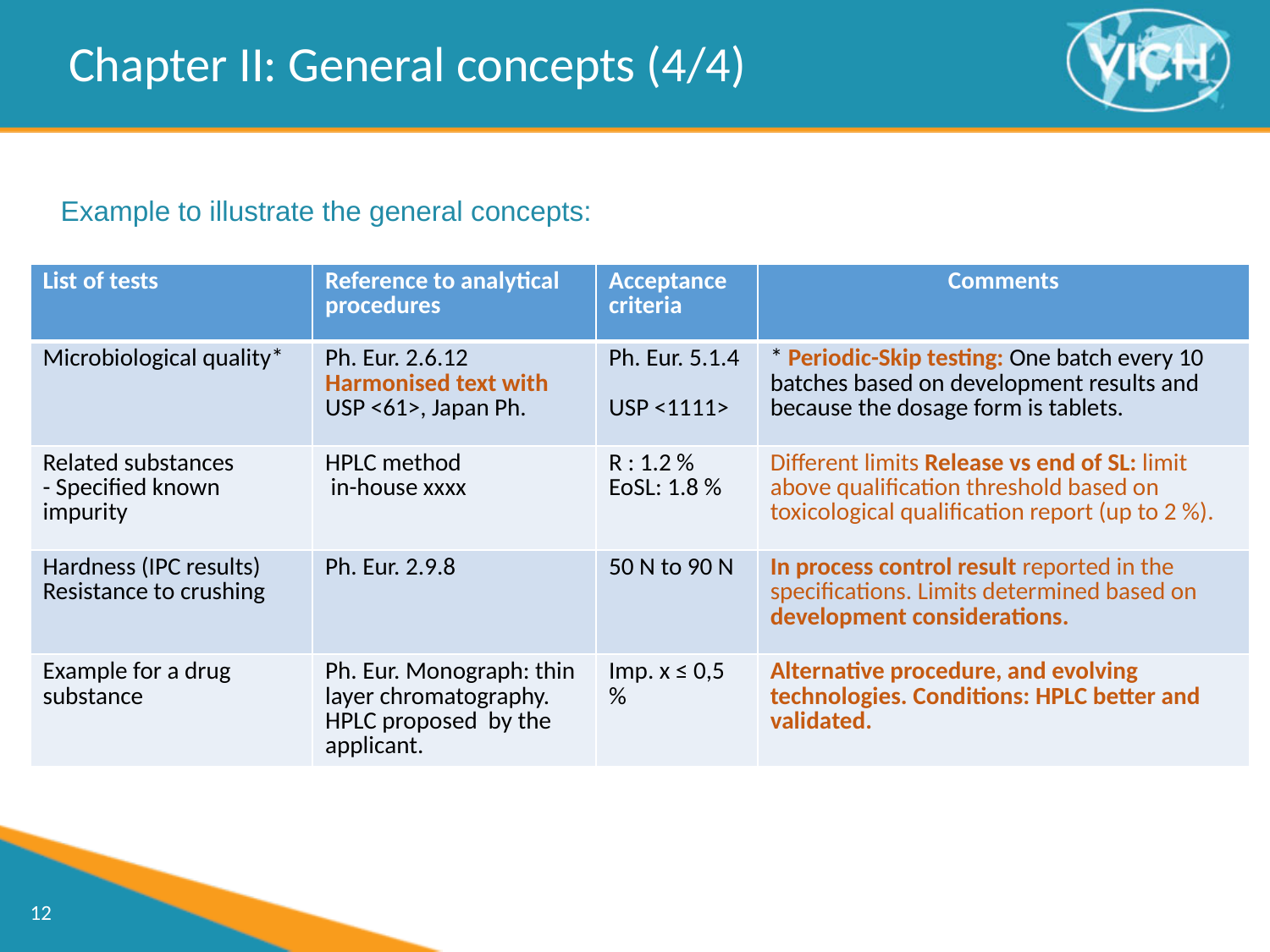

Chapter II: General concepts (4/4)

Example to illustrate the general concepts:

| List of tests | Reference to analytical procedures | Acceptance criteria | Comments |
| --- | --- | --- | --- |
| Microbiological quality\* | Ph. Eur. 2.6.12 Harmonised text with USP <61>, Japan Ph. | Ph. Eur. 5.1.4 USP <1111> | \* Periodic-Skip testing: One batch every 10 batches based on development results and because the dosage form is tablets. |
| Related substances - Specified known impurity | HPLC method in-house xxxx | R : 1.2 % EoSL: 1.8 % | Different limits Release vs end of SL: limit above qualification threshold based on toxicological qualification report (up to 2 %). |
| Hardness (IPC results) Resistance to crushing | Ph. Eur. 2.9.8 | 50 N to 90 N | In process control result reported in the specifications. Limits determined based on development considerations. |
| Example for a drug substance | Ph. Eur. Monograph: thin layer chromatography. HPLC proposed by the applicant. | Imp. x ≤ 0,5 % | Alternative procedure, and evolving technologies. Conditions: HPLC better and validated. |